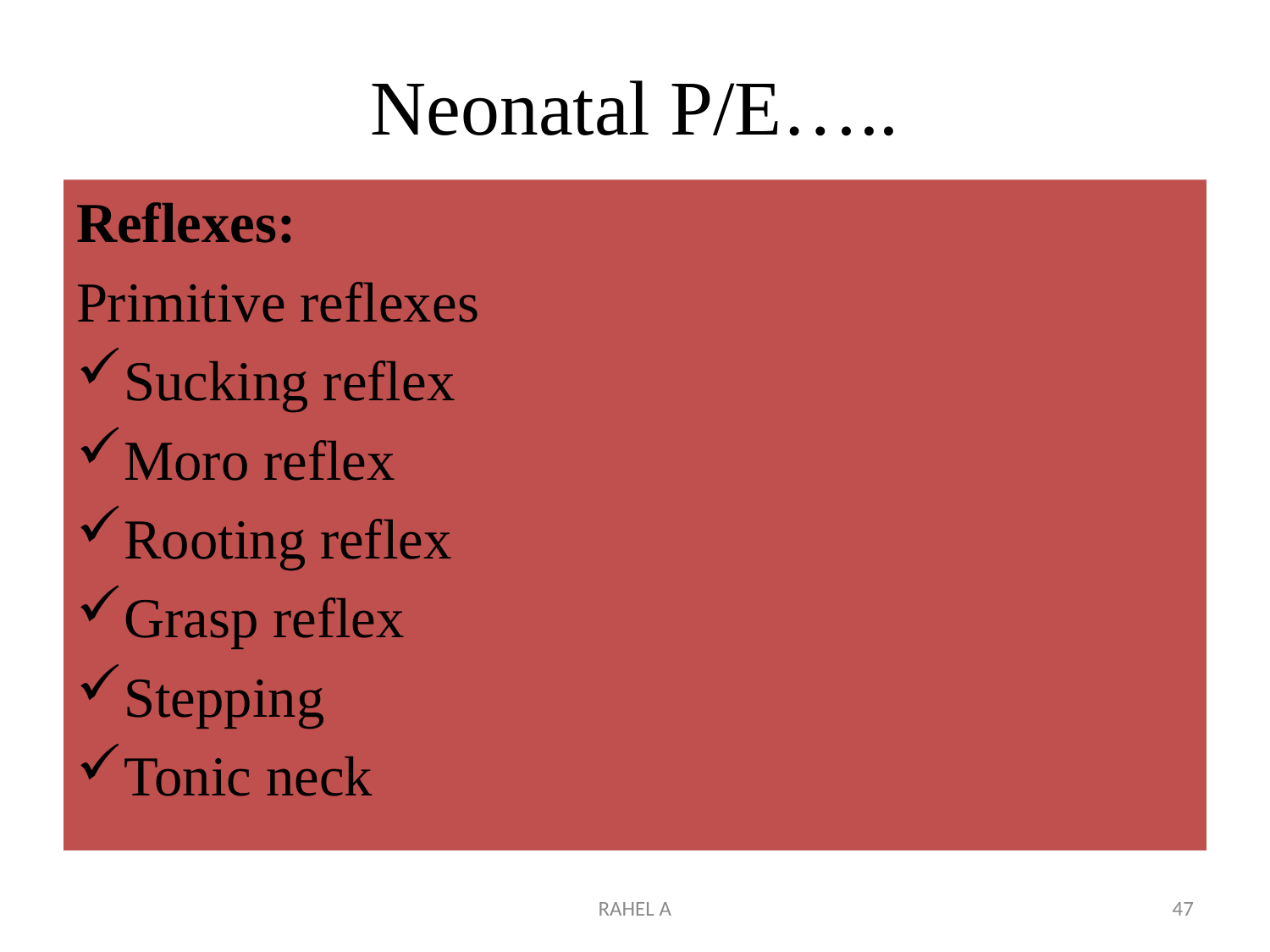

# Neonatal P/E…..
Reflexes:
Primitive reflexes
Sucking reflex
Moro reflex
Rooting reflex
Grasp reflex
Stepping
Tonic neck
RAHEL A
47